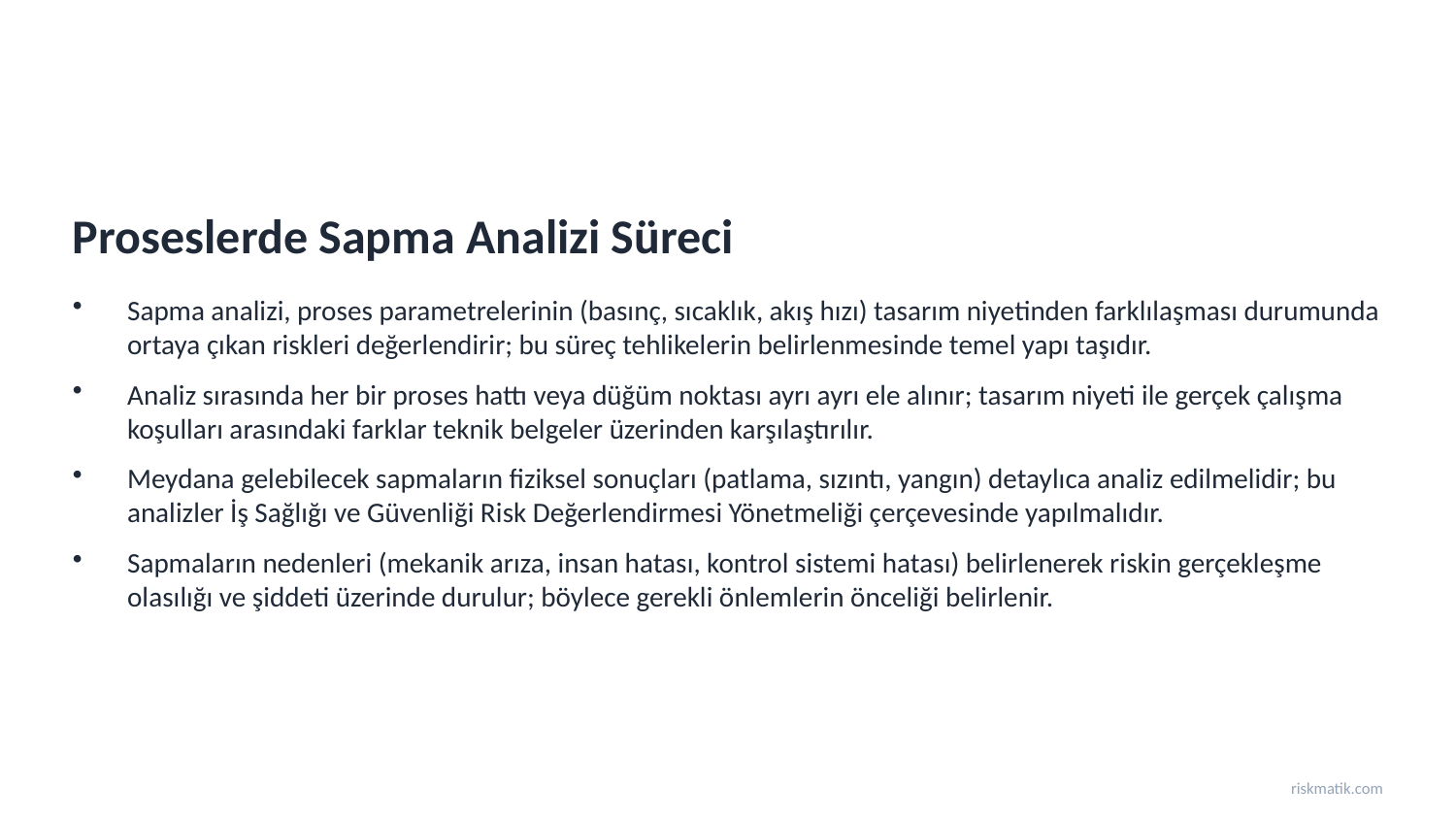

Proseslerde Sapma Analizi Süreci
Sapma analizi, proses parametrelerinin (basınç, sıcaklık, akış hızı) tasarım niyetinden farklılaşması durumunda ortaya çıkan riskleri değerlendirir; bu süreç tehlikelerin belirlenmesinde temel yapı taşıdır.
Analiz sırasında her bir proses hattı veya düğüm noktası ayrı ayrı ele alınır; tasarım niyeti ile gerçek çalışma koşulları arasındaki farklar teknik belgeler üzerinden karşılaştırılır.
Meydana gelebilecek sapmaların fiziksel sonuçları (patlama, sızıntı, yangın) detaylıca analiz edilmelidir; bu analizler İş Sağlığı ve Güvenliği Risk Değerlendirmesi Yönetmeliği çerçevesinde yapılmalıdır.
Sapmaların nedenleri (mekanik arıza, insan hatası, kontrol sistemi hatası) belirlenerek riskin gerçekleşme olasılığı ve şiddeti üzerinde durulur; böylece gerekli önlemlerin önceliği belirlenir.
riskmatik.com